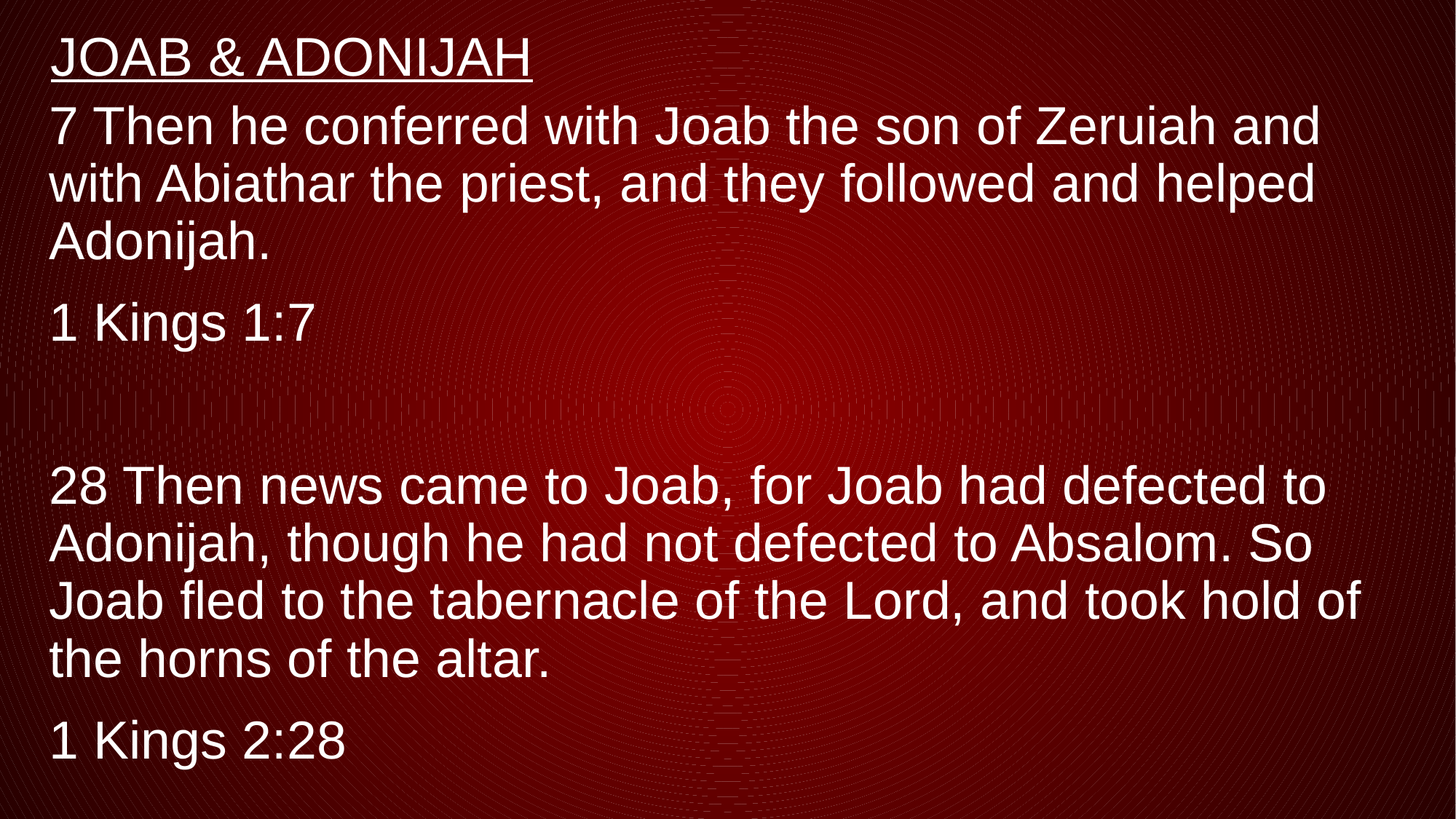

# Joab & Adonijah
7 Then he conferred with Joab the son of Zeruiah and with Abiathar the priest, and they followed and helped Adonijah.
1 Kings 1:7

28 Then news came to Joab, for Joab had defected to Adonijah, though he had not defected to Absalom. So Joab fled to the tabernacle of the Lord, and took hold of the horns of the altar.
1 Kings 2:28